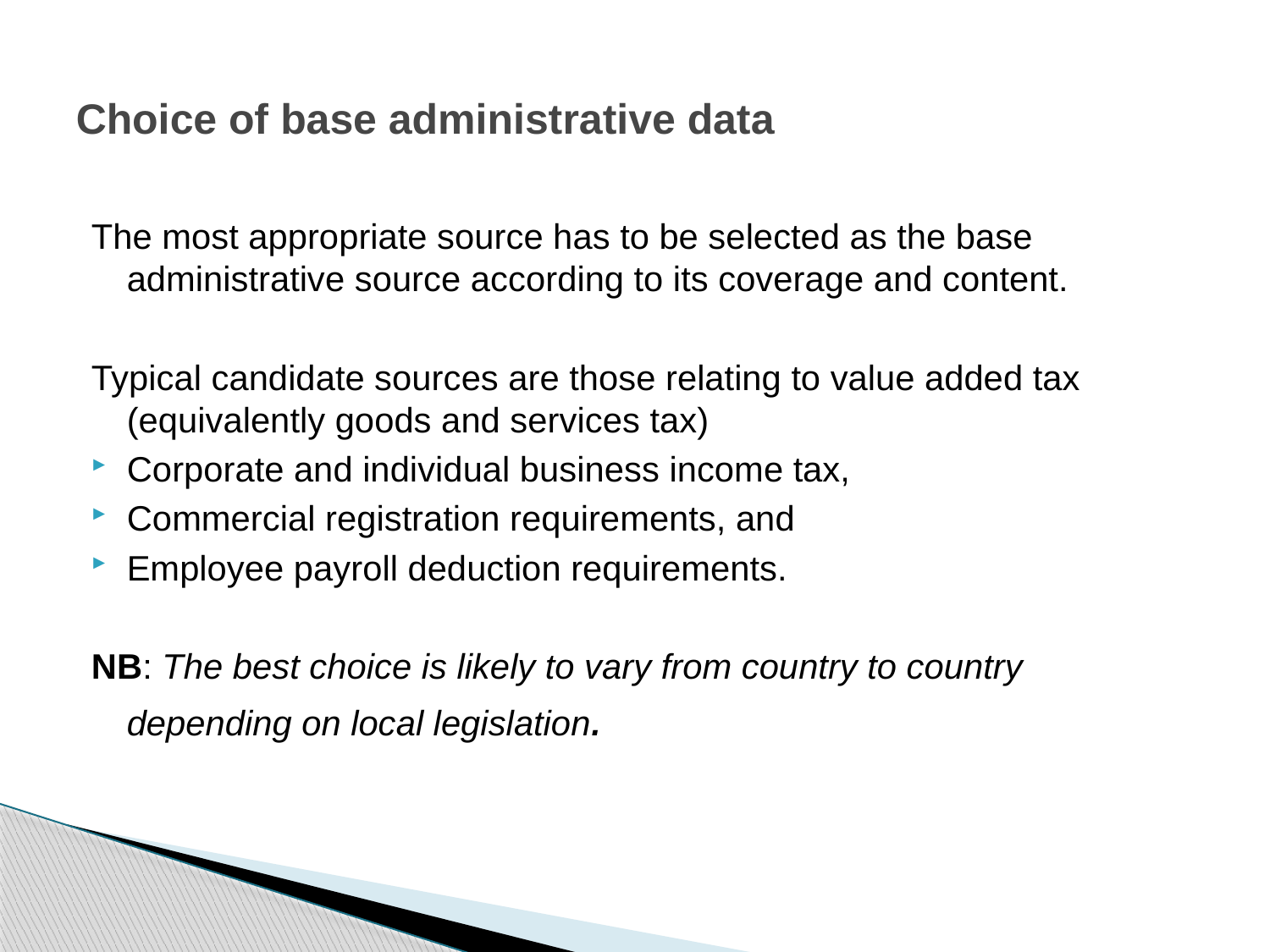

# Choice of base administrative data
The most appropriate source has to be selected as the base administrative source according to its coverage and content.

Typical candidate sources are those relating to value added tax (equivalently goods and services tax)
Corporate and individual business income tax,
Commercial registration requirements, and
Employee payroll deduction requirements.

NB: The best choice is likely to vary from country to country depending on local legislation.